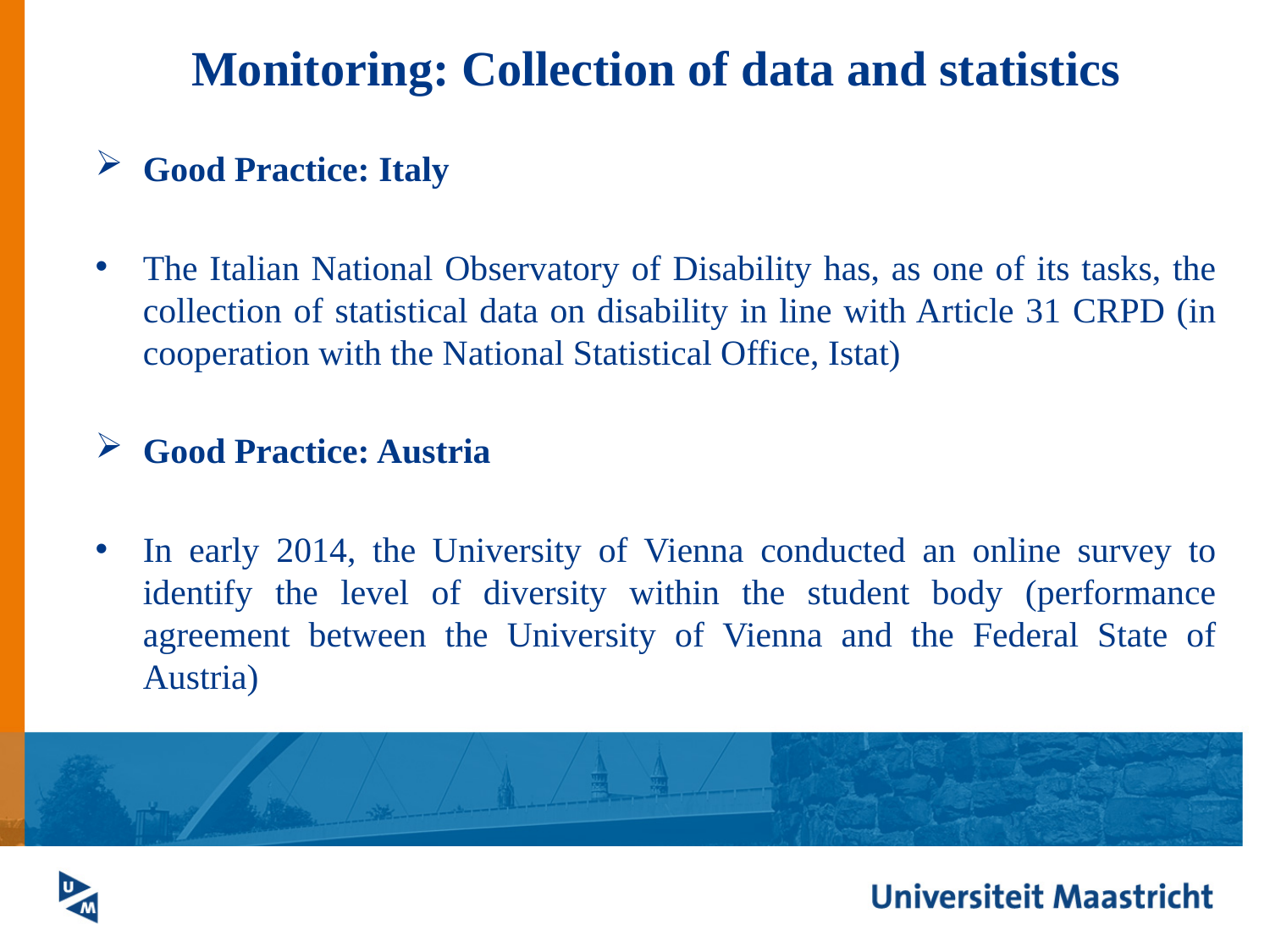

# Monitoring: Collection of data and statistics
Good Practice: Italy

The Italian National Observatory of Disability has, as one of its tasks, the collection of statistical data on disability in line with Article 31 CRPD (in cooperation with the National Statistical Office, Istat)

Good Practice: Austria

In early 2014, the University of Vienna conducted an online survey to identify the level of diversity within the student body (performance agreement between the University of Vienna and the Federal State of Austria)